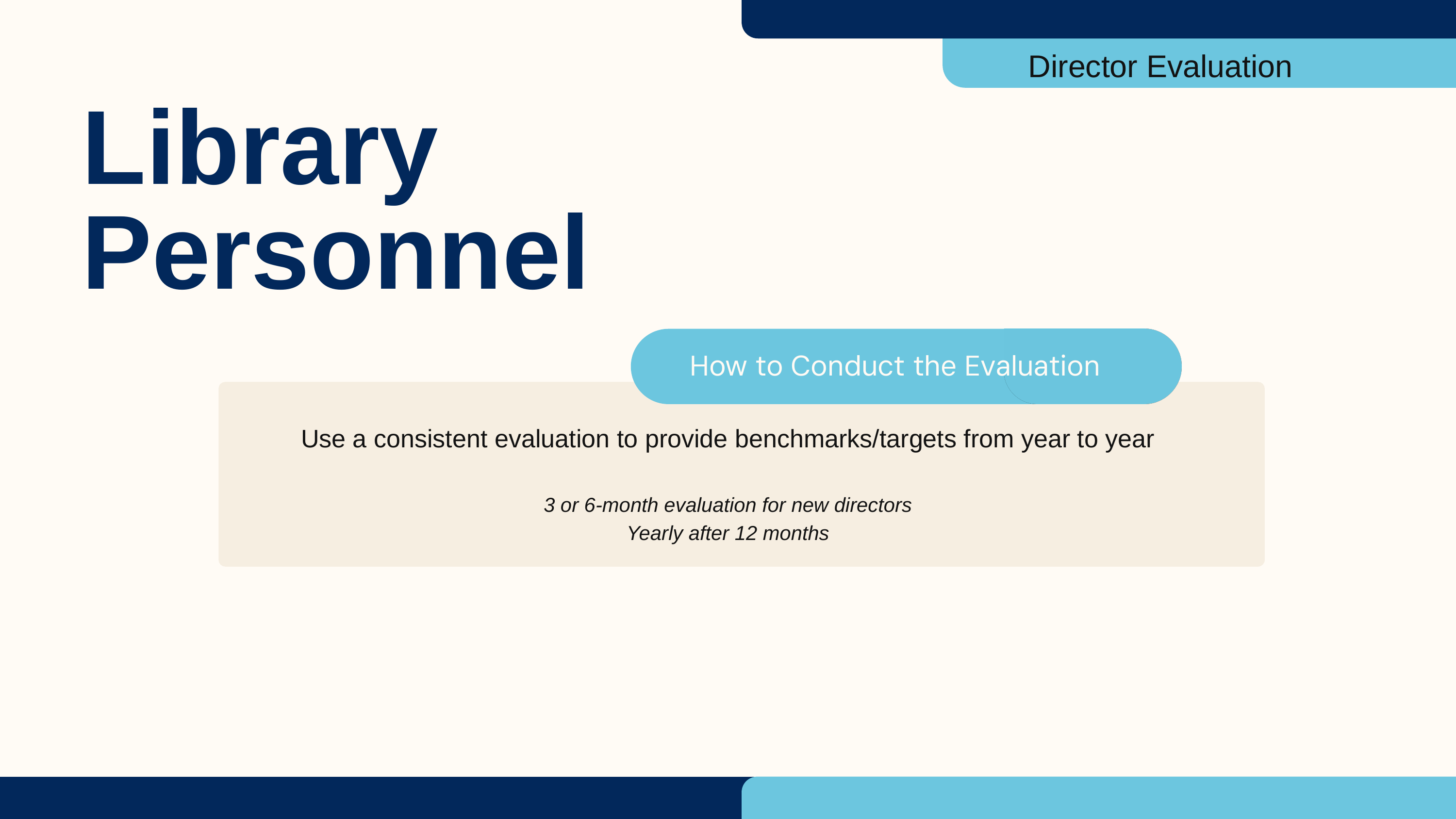

Director Evaluation

Library Personnel

How to Conduct the Evaluation

Use a consistent evaluation to provide benchmarks/targets from year to year

3 or 6-month evaluation for new directors
Yearly after 12 months